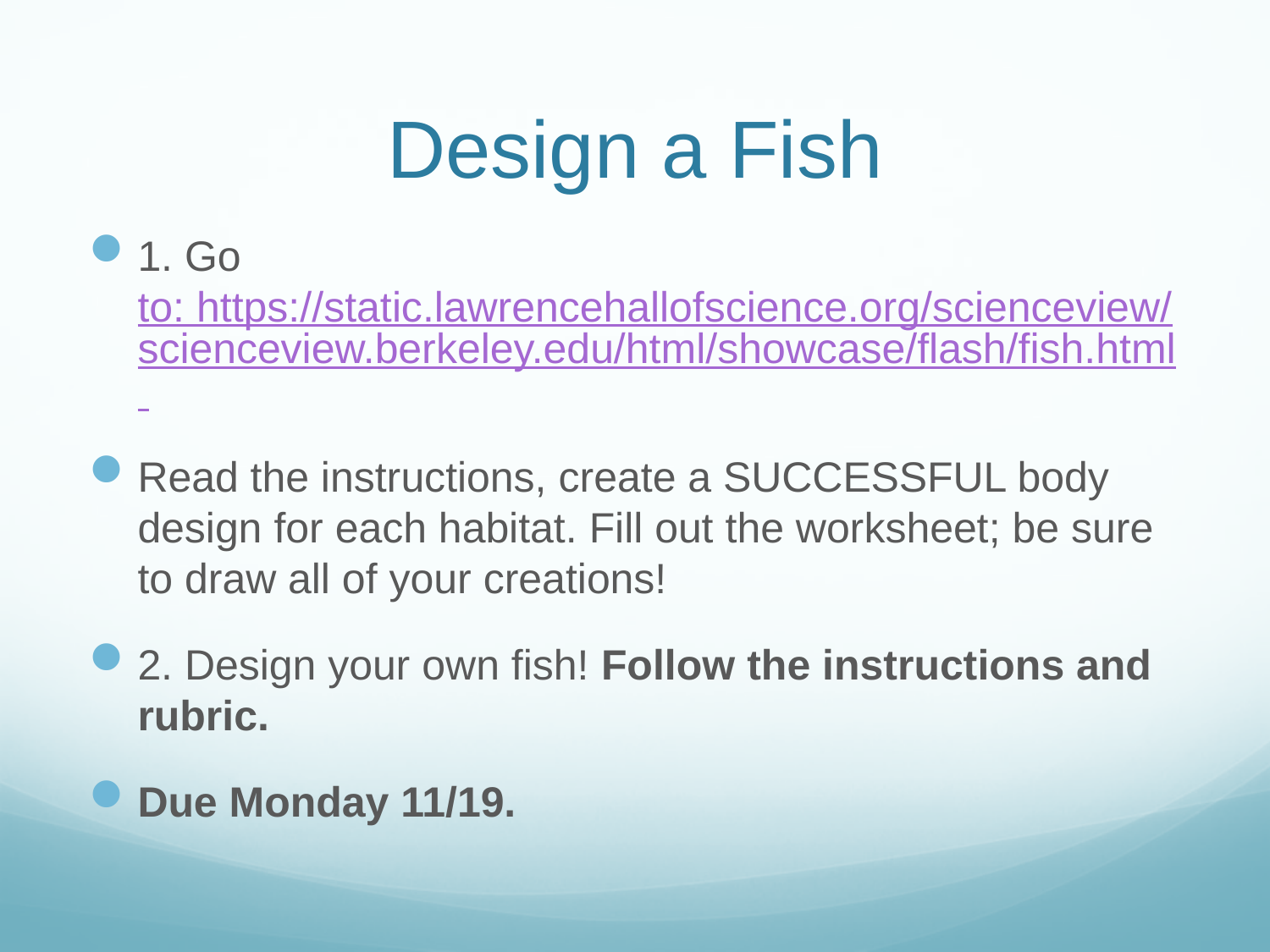

# Design a Fish
1. Go to: https://static.lawrencehallofscience.org/scienceview/scienceview.berkeley.edu/html/showcase/flash/fish.html
Read the instructions, create a SUCCESSFUL body design for each habitat. Fill out the worksheet; be sure to draw all of your creations!
2. Design your own fish! Follow the instructions and rubric.
Due Monday 11/19.